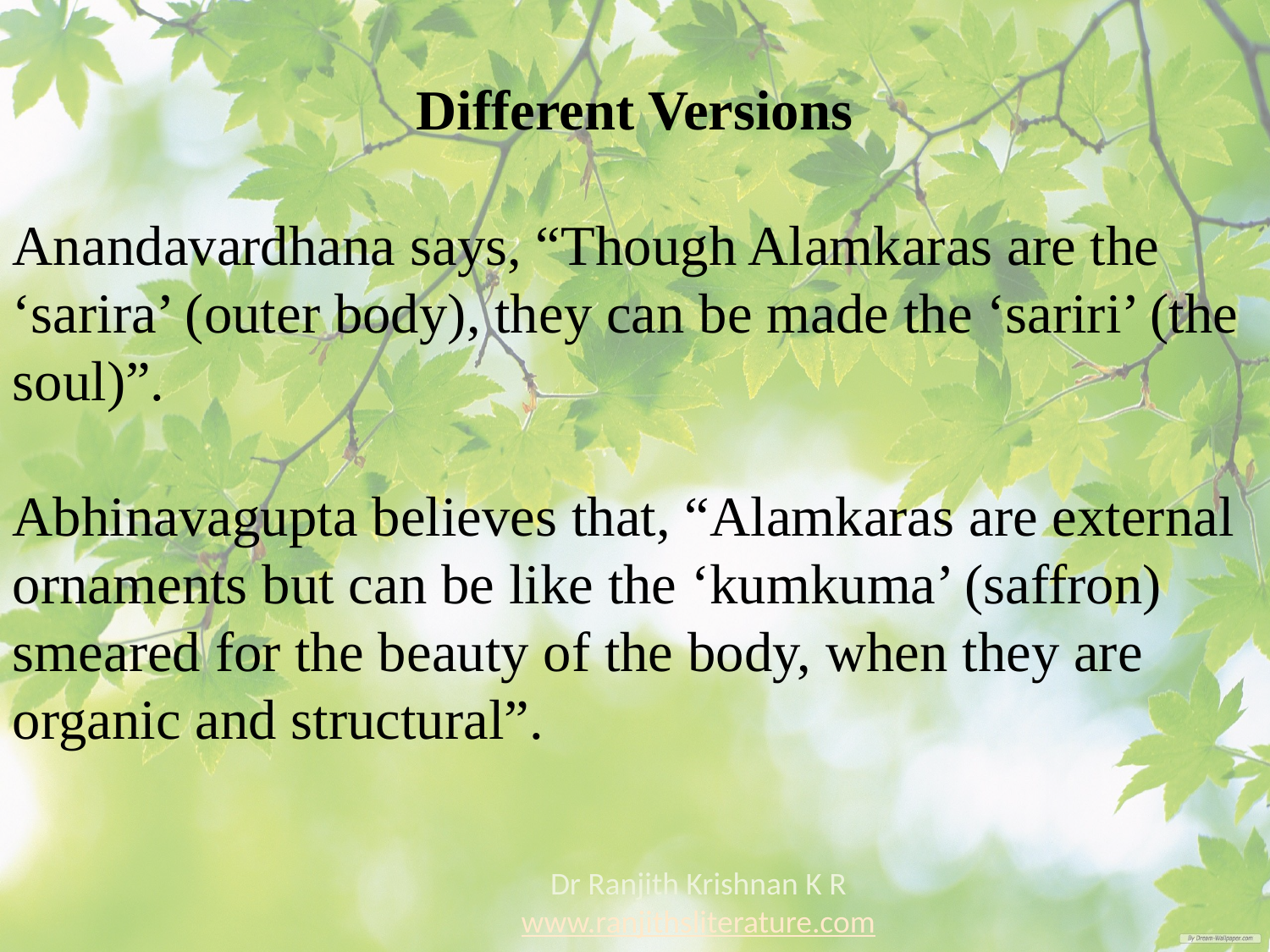

Different Versions

Anandavardhana says, “Though Alamkaras are the ‘sarira’ (outer body), they can be made the ‘sariri’ (the soul)”.

Abhinavagupta believes that, “Alamkaras are external ornaments but can be like the ‘kumkuma’ (saffron) smeared for the beauty of the body, when they are organic and structural”.